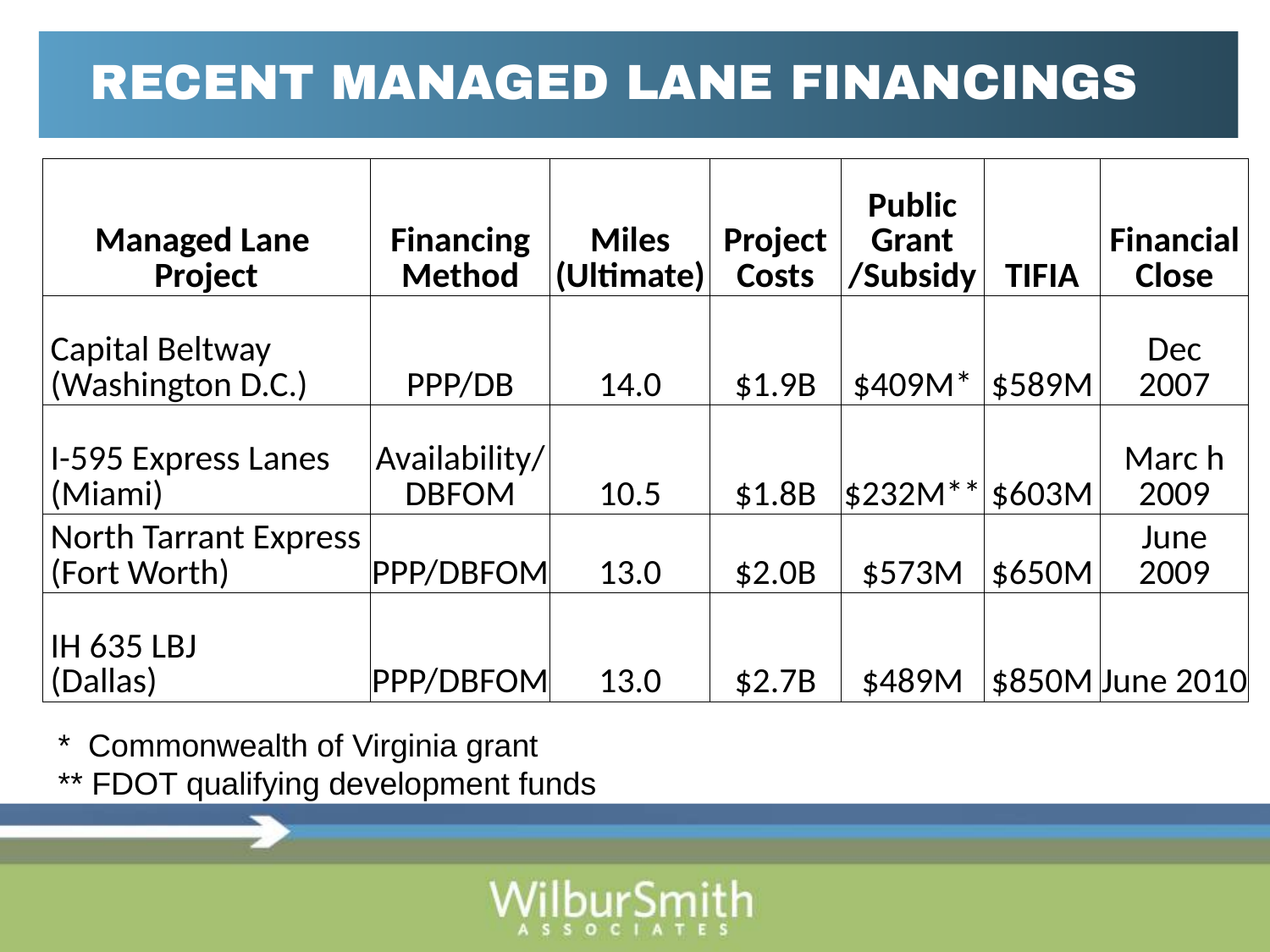

# RECENT MANAGED LANE FINANCINGS

| Managed Lane Project | Financing Method | Miles (Ultimate) | Project Costs | Public Grant /Subsidy | TIFIA | Financial Close |
| --- | --- | --- | --- | --- | --- | --- |
| Capital Beltway (Washington D.C.) | PPP/DB | 14.0 | $1.9B | $409M\* | $589M | Dec 2007 |
| I-595 Express Lanes (Miami) | Availability/DBFOM | 10.5 | $1.8B | $232M\*\* | $603M | Marc h 2009 |
| North Tarrant Express (Fort Worth) | PPP/DBFOM | 13.0 | $2.0B | $573M | $650M | June 2009 |
| IH 635 LBJ (Dallas) | PPP/DBFOM | 13.0 | $2.7B | $489M | $850M | June 2010 |
*  Commonwealth of Virginia grant
** FDOT qualifying development funds